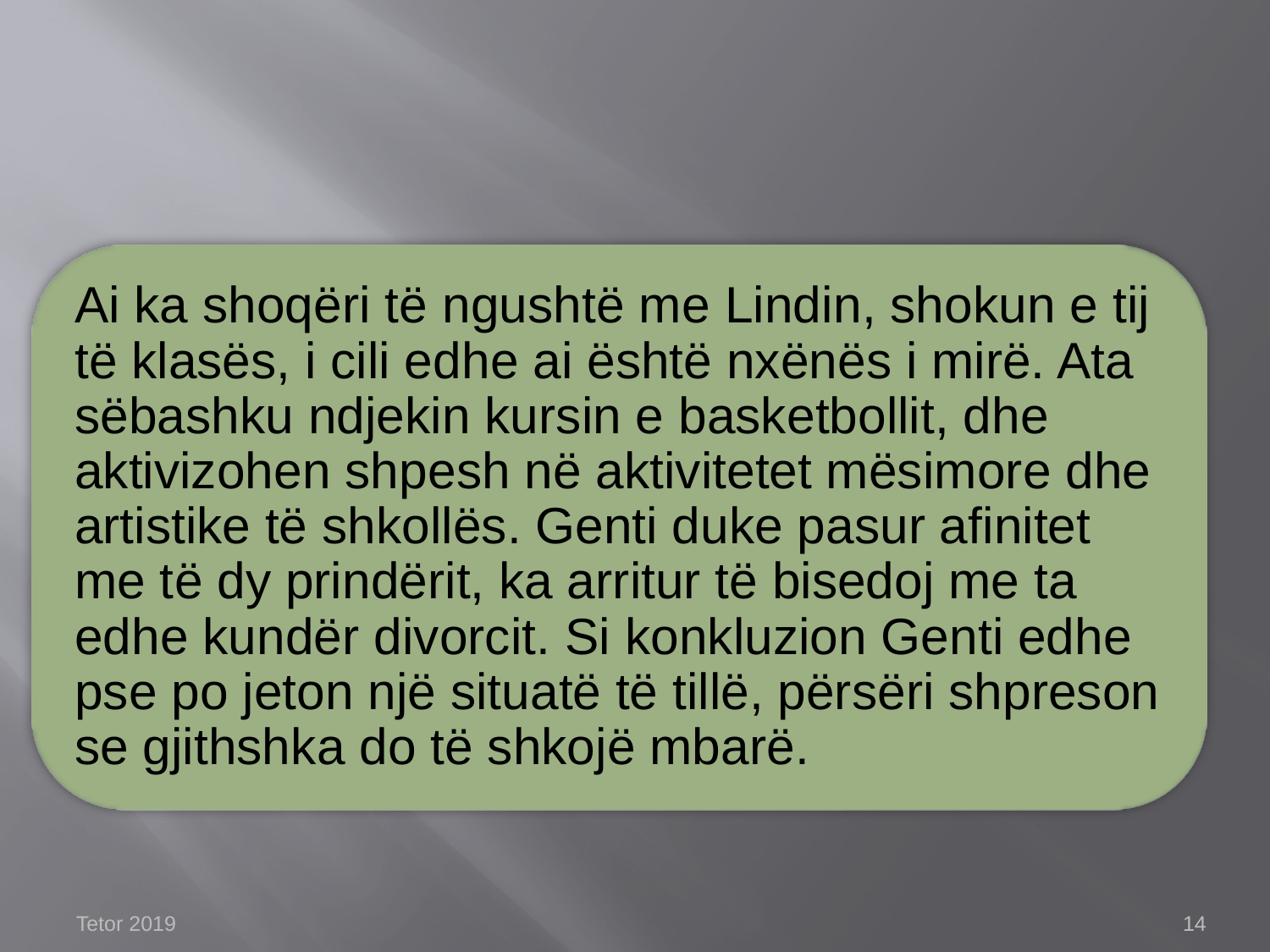

Ai ka shoqëri të ngushtë me Lindin, shokun e tij të klasës, i cili edhe ai është nxënës i mirë. Ata sëbashku ndjekin kursin e basketbollit, dhe aktivizohen shpesh në aktivitetet mësimore dhe artistike të shkollës. Genti duke pasur afinitet me të dy prindërit, ka arritur të bisedoj me ta edhe kundër divorcit. Si konkluzion Genti edhe pse po jeton një situatë të tillë, përsëri shpreson se gjithshka do të shkojë mbarë.
Tetor 2019
14